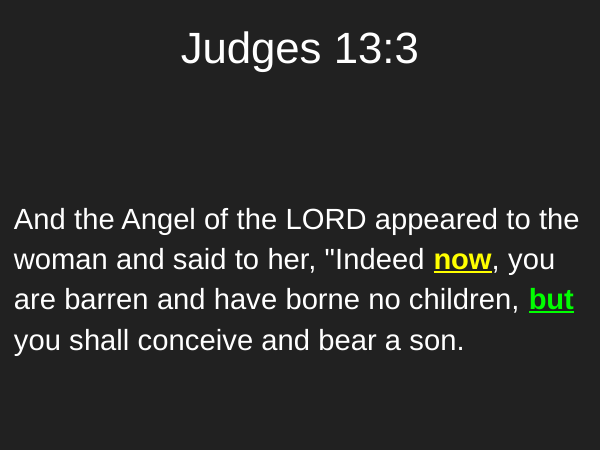

# Judges 13:3
And the Angel of the LORD appeared to the woman and said to her, "Indeed now, you are barren and have borne no children, but you shall conceive and bear a son.